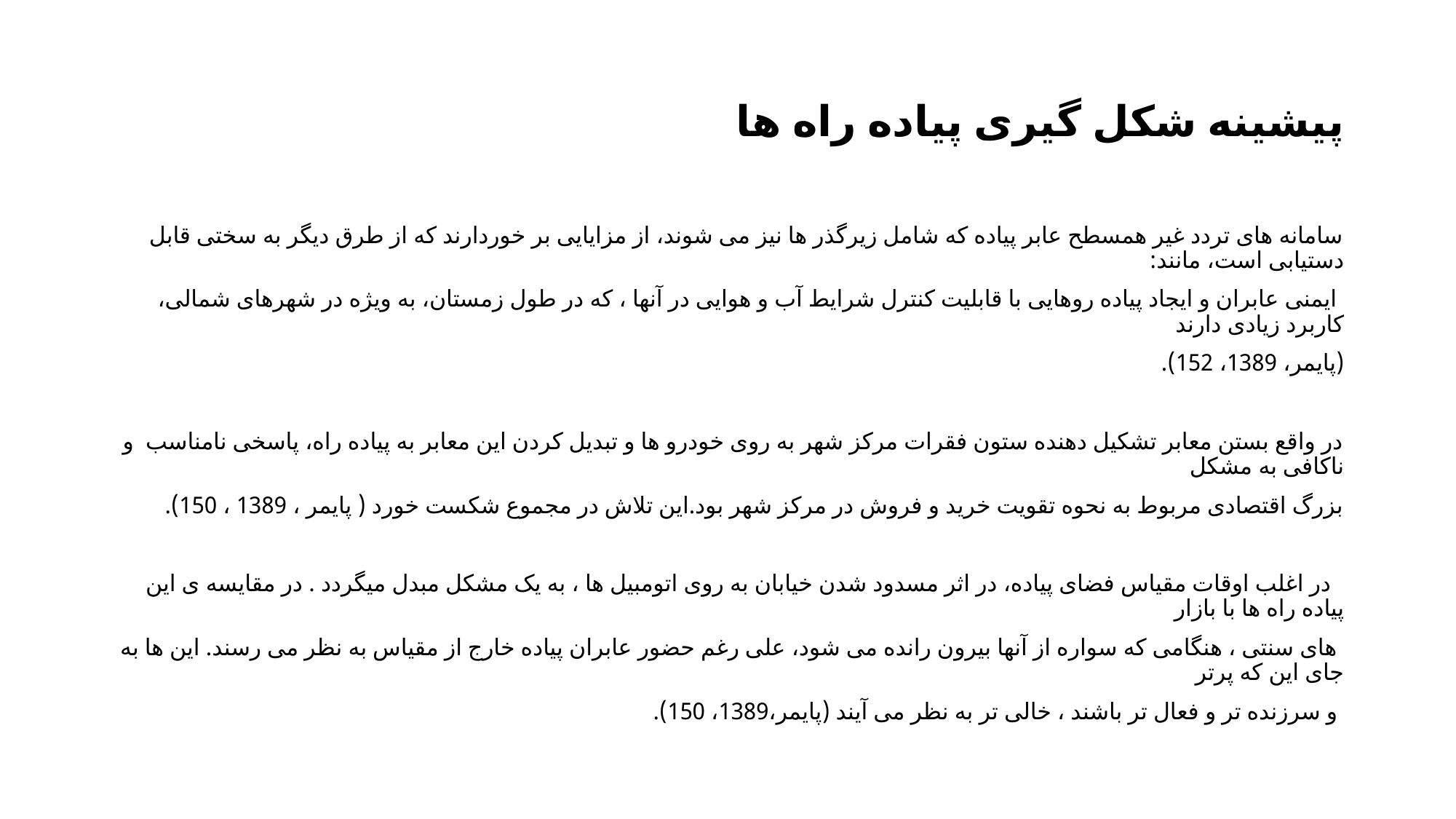

# پیشینه شکل گیری پیاده راه ها
سامانه های تردد غیر همسطح عابر پیاده که شامل زیرگذر ها نیز می شوند، از مزایایی بر خوردارند که از طرق دیگر به سختی قابل دستیابی است، مانند:
 ایمنی عابران و ایجاد پیاده روهایی با قابلیت کنترل شرایط آب و هوایی در آنها ، که در طول زمستان، به ویژه در شهرهای شمالی، کاربرد زیادی دارند
(پایمر، 1389، 152).

در واقع بستن معابر تشکیل دهنده ستون فقرات مرکز شهر به روی خودرو ها و تبدیل کردن این معابر به پیاده راه، پاسخی نامناسب  و ناکافی به مشکل
بزرگ اقتصادی مربوط به نحوه تقویت خرید و فروش در مرکز شهر بود.این تلاش در مجموع شکست خورد ( پایمر ، 1389 ، 150).

  در اغلب اوقات مقیاس فضای پیاده، در اثر مسدود شدن خیابان به روی اتومبیل ها ، به یک مشکل مبدل میگردد . در مقایسه ی این پیاده راه ها با بازار
 های سنتی ، هنگامی که سواره از آنها بیرون رانده می شود، علی رغم حضور عابران پیاده خارج از مقیاس به نظر می رسند. این ها به جای این که پرتر
 و سرزنده تر و فعال تر باشند ، خالی تر به نظر می آیند (پایمر،1389، 150).